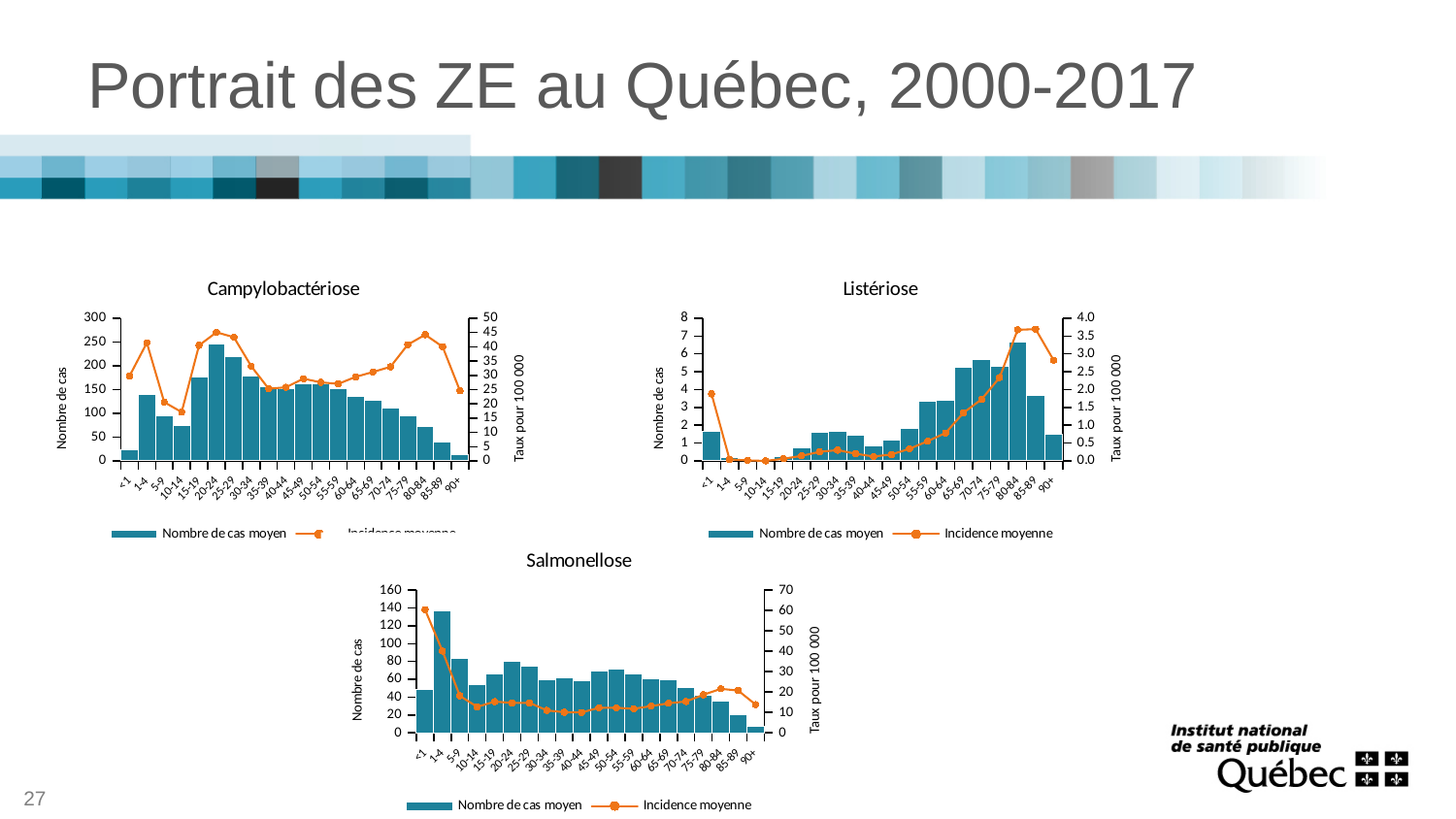

# Portrait des ZE au Québec, 2000-2017

### Chart: Campylobactériose

| Category |  |  |
|---|---|---|
| <1 | 23.166666666666668 | 29.712221233059655 |
| 1-4 | 140.77777777777777 | 41.39405812087328 |
|  5-9 | 95.5 | 20.59447001199847 |
|  10-14 | 74.22222222222223 | 17.08854172544395 |
|  15-19 | 176.22222222222223 | 40.489162701293615 |
|  20-24 | 245.77777777777777 | 45.072267517585 |
|  25-29 | 218.38888888888889 | 43.35595069989811 |
|  30-34 | 179.22222222222223 | 33.18088237282162 |
|  35-39 | 155.38888888888889 | 25.310956048850187 |
|  40-44 | 151.22222222222223 | 25.812259927390166 |
|  45-49 | 161.38888888888889 | 28.83233259866883 |
|  50-54 | 161.27777777777777 | 27.5484489297042 |
|  55-59 | 151.33333333333334 | 26.997358261949323 |
|  60-64 | 135.61111111111111 | 29.448248706143936 |
|  65-69 | 127.61111111111111 | 31.184354921375537 |
|  70-74 | 112.11111111111111 | 32.976926344489556 |
|  75-79 | 93.88888888888889 | 40.747944763226144 |
|  80-84 | 73.22222222222223 | 44.231219616703655 |
|  85-89 | 40.72222222222222 | 40.03600051823912 |
| 90+ | 14.0 | 24.550088191419604 |

### Chart: Listériose

| Category |  |  |
|---|---|---|
| <1 | 1.6666666666666667 | 1.8782416443917416 |
| 1-4 | 0.16666666666666666 | 0.04132201059969305 |
|  5-9 | 0.0 | 0.013603725399017339 |
|  10-14 | 0.0 | 0.0 |
|  15-19 | 0.25 | 0.059865833961673935 |
|  20-24 | 0.75 | 0.14052831952969877 |
|  25-29 | 1.5833333333333333 | 0.25422931473937804 |
|  30-34 | 1.6666666666666667 | 0.30080238720751906 |
|  35-39 | 1.4166666666666667 | 0.2012646345401233 |
|  40-44 | 0.8333333333333334 | 0.12265449943496981 |
|  45-49 | 1.1666666666666667 | 0.18027695667236954 |
|  50-54 | 1.8333333333333333 | 0.3391046894520477 |
|  55-59 | 3.3333333333333335 | 0.5508170265120922 |
|  60-64 | 3.4166666666666665 | 0.7838616527875237 |
|  65-69 | 5.25 | 1.3521062495496148 |
|  70-74 | 5.666666666666667 | 1.727587448901638 |
|  75-79 | 5.333333333333333 | 2.338059376267873 |
|  80-84 | 6.666666666666667 | 3.674705781511607 |
|  85-89 | 3.6666666666666665 | 3.6962626783855708 |
| 90+ | 1.5 | 2.8245408246442776 |

### Chart: Salmonellose

| Category |  |  |
|---|---|---|
| <1 | 48.166666666666664 | 60.44015716631519 |
| 1-4 | 137.27777777777777 | 40.14040537005847 |
|  5-9 | 83.88888888888889 | 18.126726803334 |
|  10-14 | 54.333333333333336 | 12.717742664878996 |
|  15-19 | 66.38888888888889 | 15.29681080838974 |
|  20-24 | 80.05555555555556 | 14.66483817017291 |
|  25-29 | 74.5 | 14.698042594888232 |
|  30-34 | 59.94444444444444 | 10.996218124099343 |
|  35-39 | 61.77777777777778 | 10.090613990437452 |
|  40-44 | 58.05555555555556 | 9.996855187644693 |
|  45-49 | 68.83333333333333 | 12.279434418015843 |
|  50-54 | 71.83333333333333 | 12.253552064203944 |
|  55-59 | 66.38888888888889 | 11.81233277425355 |
|  60-64 | 60.72222222222222 | 13.099832231830167 |
|  65-69 | 59.27777777777778 | 14.499665368041882 |
|  70-74 | 51.333333333333336 | 15.363772195843486 |
|  75-79 | 42.5 | 18.644399893864186 |
|  80-84 | 35.166666666666664 | 21.58772870070606 |
|  85-89 | 20.166666666666668 | 20.695137065138912 |
| 90+ | 7.611111111111111 | 13.836175507153621 |
27